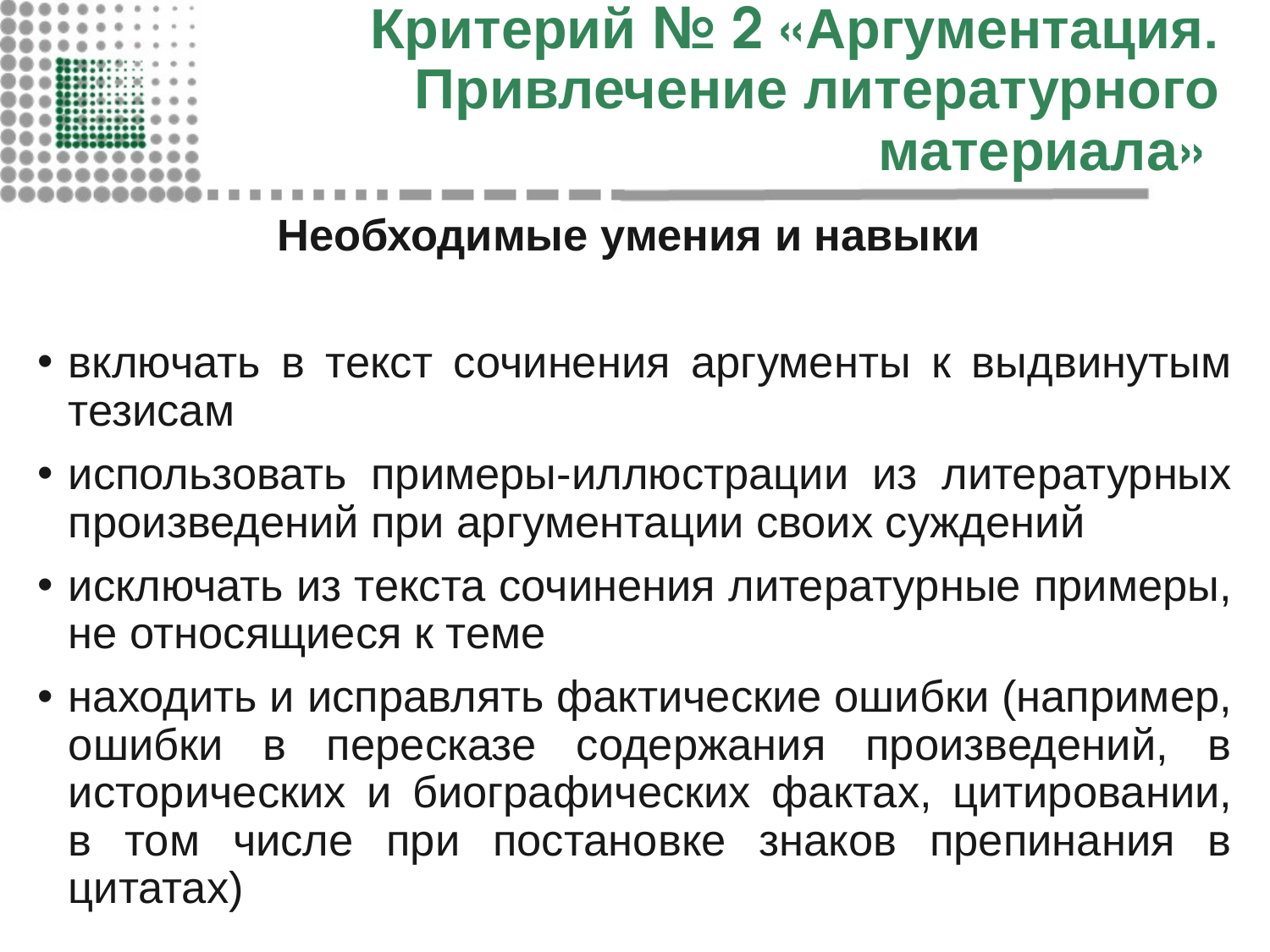

# Критерий № 2 «Аргументация. Привлечение литературного материала»
Необходимые умения и навыки

включать в текст сочинения аргументы к выдвинутым тезисам
использовать примеры-иллюстрации из литературных произведений при аргументации своих суждений
исключать из текста сочинения литературные примеры, не относящиеся к теме
находить и исправлять фактические ошибки (например, ошибки в пересказе содержания произведений, в исторических и биографических фактах, цитировании, в том числе при постановке знаков препинания в цитатах)